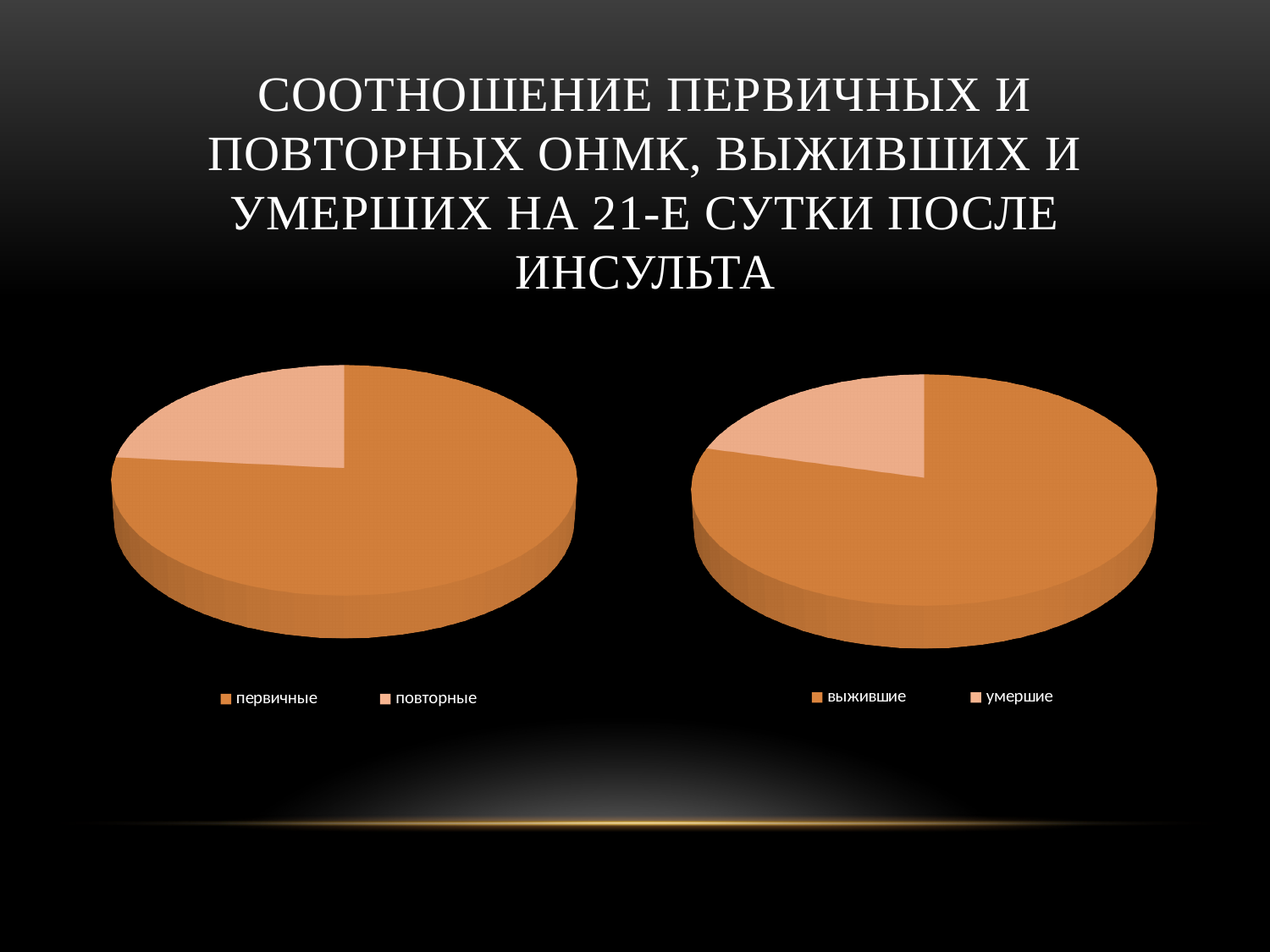

# Соотношение первичных и повторных ОНМК, выживших и умерших на 21-е сутки после инсульта

[unsupported chart]

[unsupported chart]